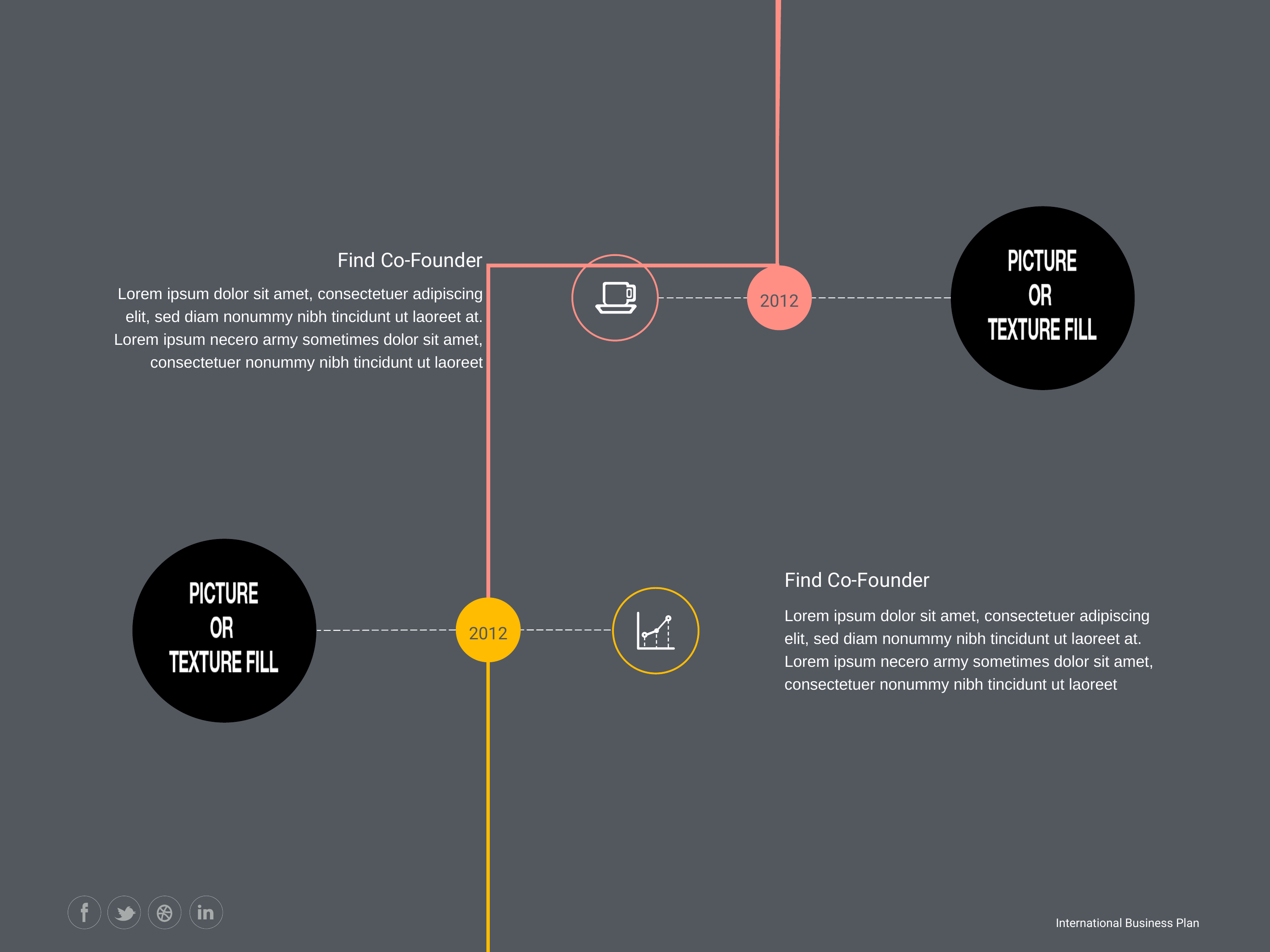

Find Co-Founder

Lorem ipsum dolor sit amet, consectetuer adipiscing elit, sed diam nonummy nibh tincidunt ut laoreet at. Lorem ipsum necero army sometimes dolor sit amet, consectetuer nonummy nibh tincidunt ut laoreet

2012

Find Co-Founder

Lorem ipsum dolor sit amet, consectetuer adipiscing elit, sed diam nonummy nibh tincidunt ut laoreet at. Lorem ipsum necero army sometimes dolor sit amet, consectetuer nonummy nibh tincidunt ut laoreet

2012

International Business Plan